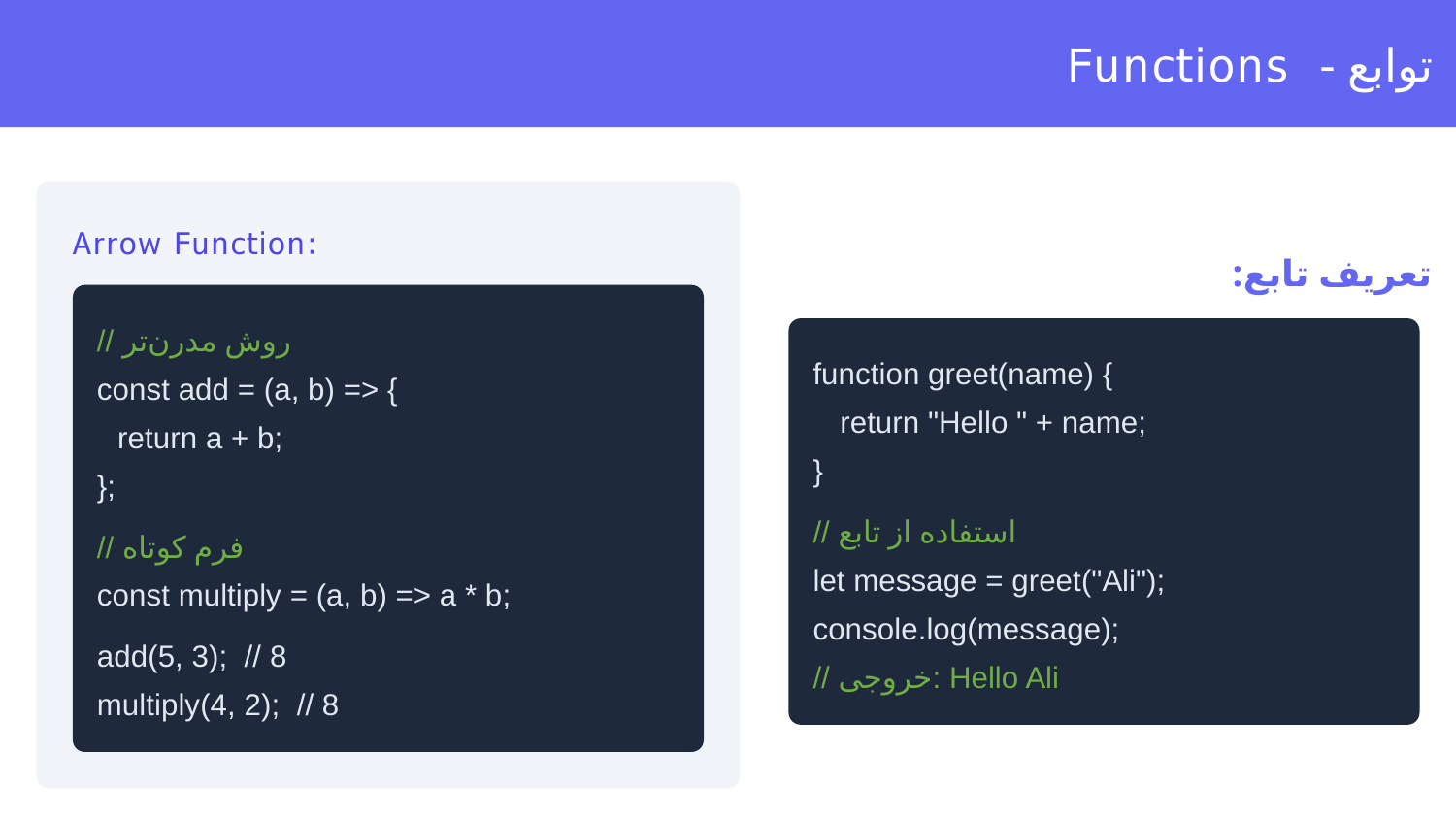

توابع -  Functions

Arrow Function:
تعریف تابع:

// روش مدرن‌تر

function greet(name) {
const add = (a, b) => {
return "Hello " + name;
return a + b;
}
};
// استفاده از تابع
// فرم کوتاه
let message = greet("Ali");
const multiply = (a, b) => a * b;
console.log(message);
add(5, 3);  // 8
// خروجی: Hello Ali
multiply(4, 2);  // 8